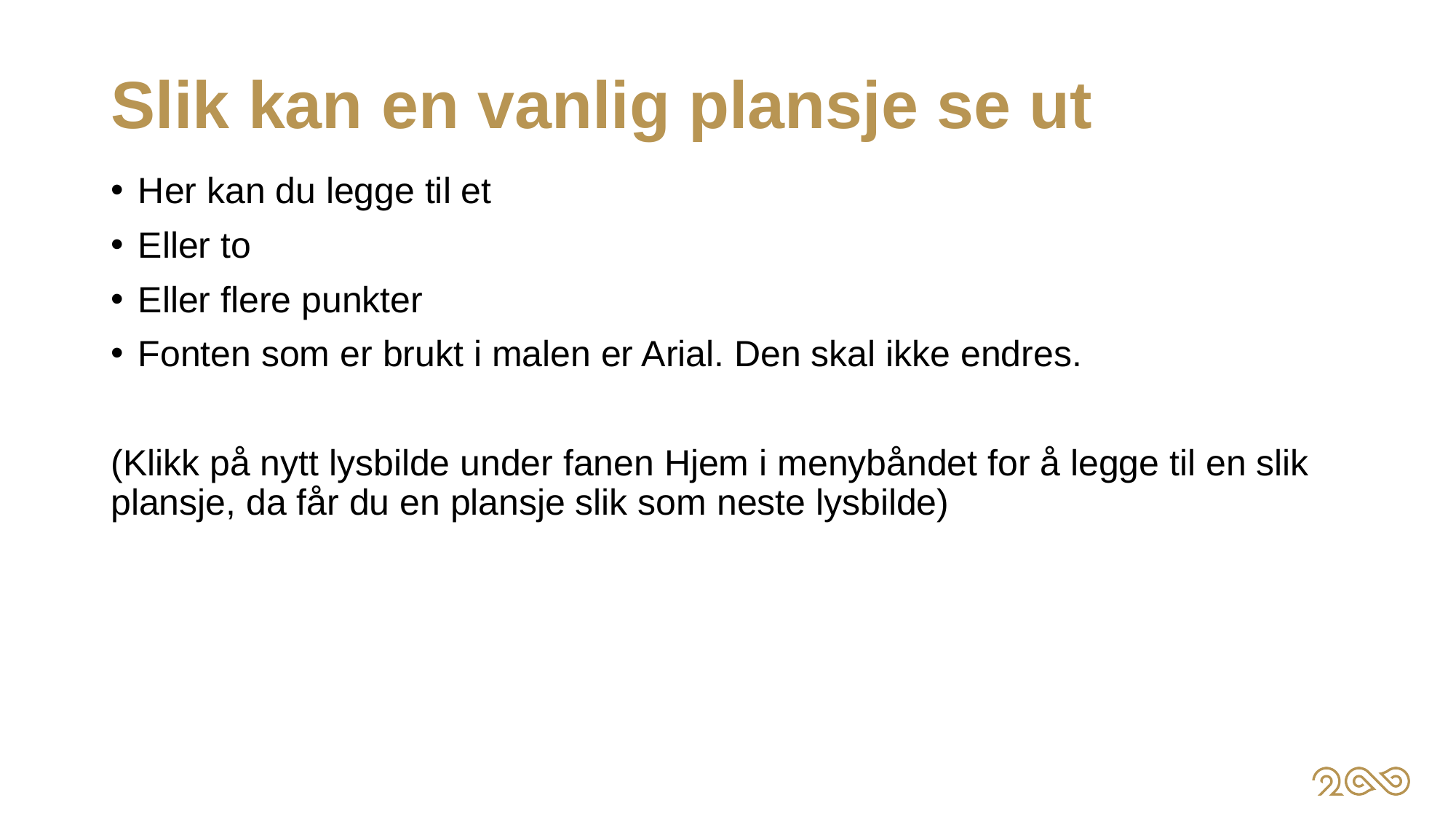

# Slik kan en vanlig plansje se ut
Her kan du legge til et
Eller to
Eller flere punkter
Fonten som er brukt i malen er Arial. Den skal ikke endres.

(Klikk på nytt lysbilde under fanen Hjem i menybåndet for å legge til en slik plansje, da får du en plansje slik som neste lysbilde)